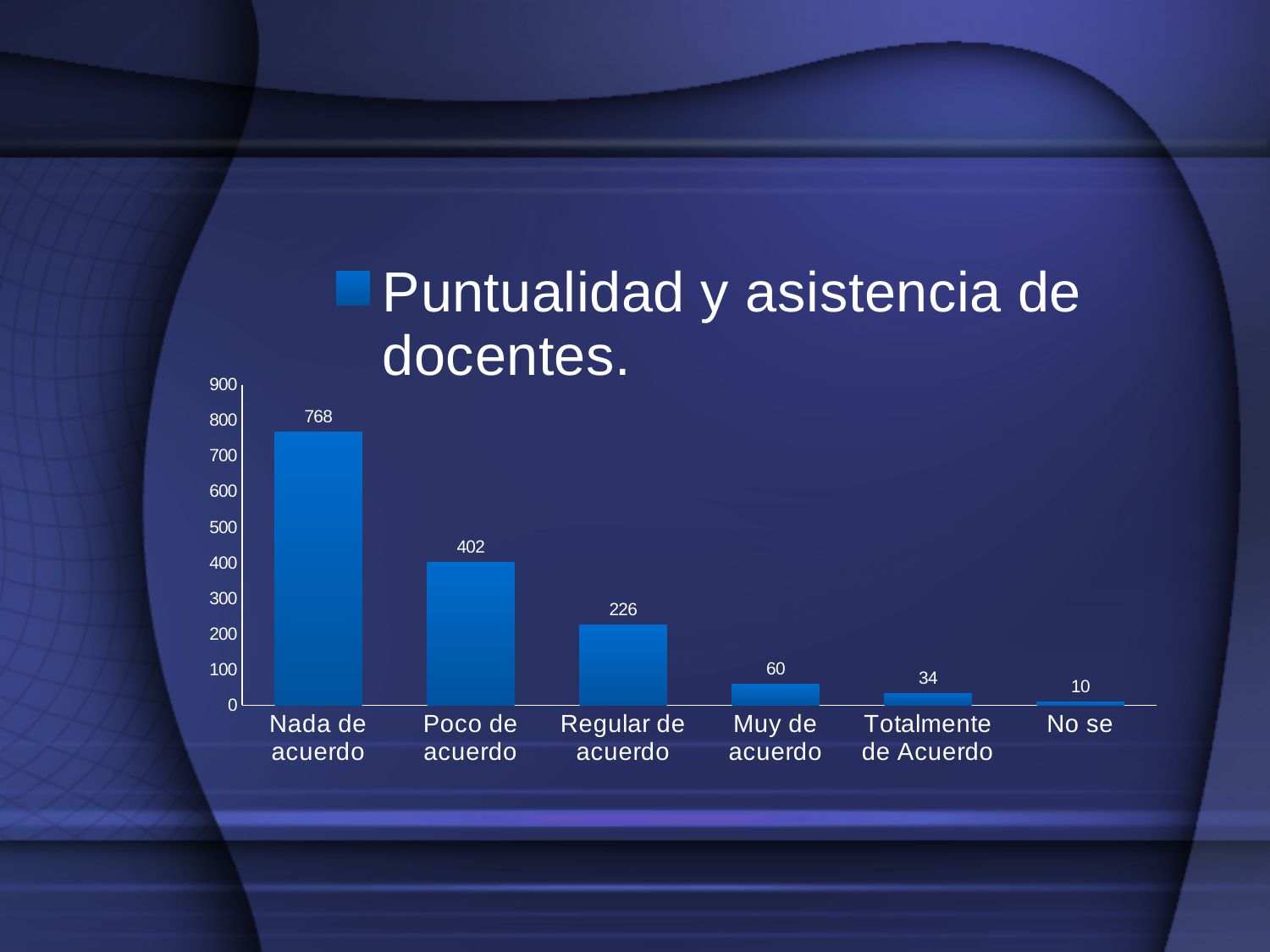

### Chart

| Category | Puntualidad y asistencia de docentes. |
|---|---|
| Nada de acuerdo | 768.0 |
| Poco de acuerdo | 402.0 |
| Regular de acuerdo | 226.0 |
| Muy de acuerdo | 60.0 |
| Totalmente de Acuerdo | 34.0 |
| No se | 10.0 |